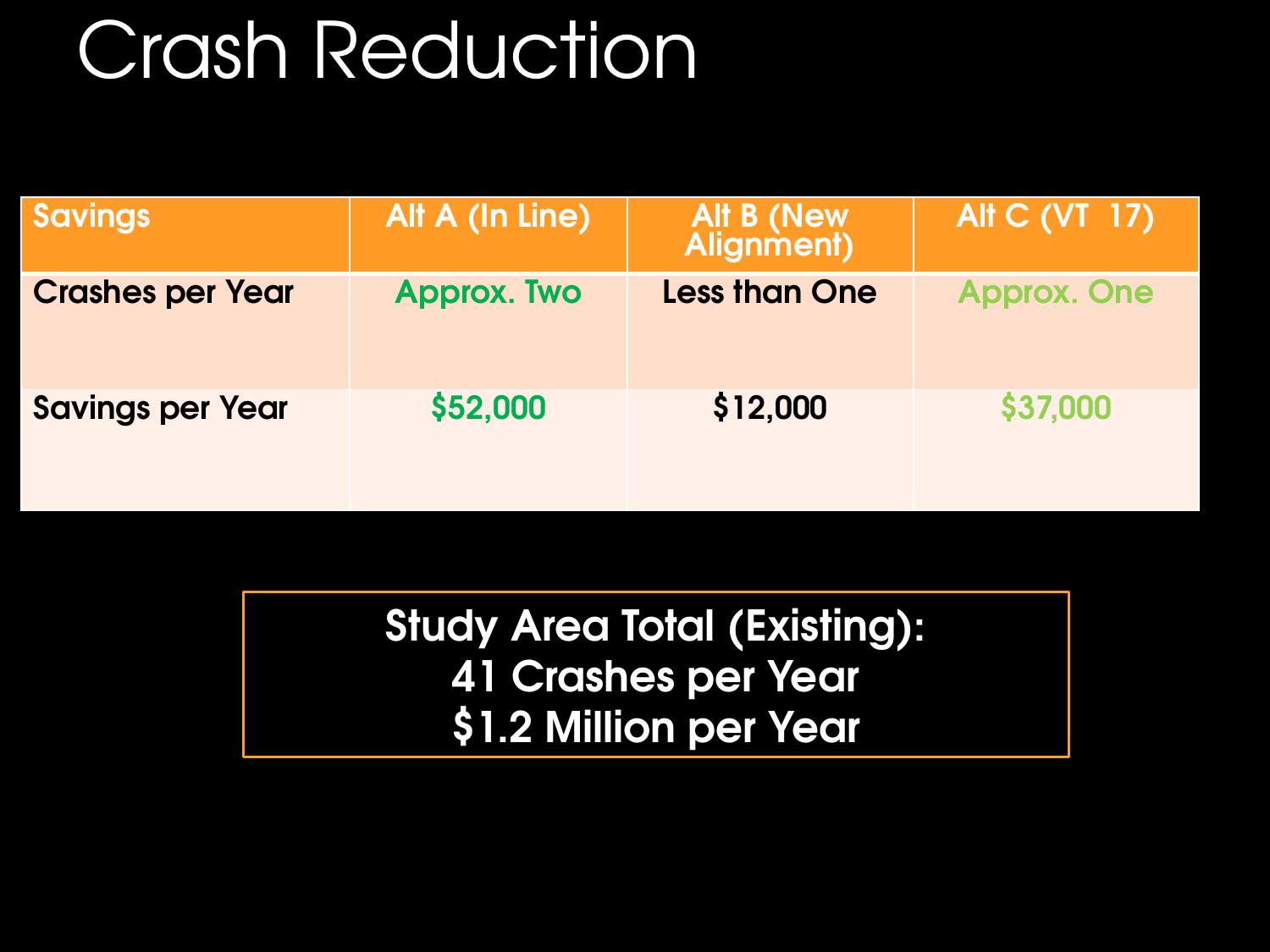

# Crash Reduction
| Savings | Alt A (In Line) | Alt B (New Alignment) | Alt C (VT 17) |
| --- | --- | --- | --- |
| Crashes per Year | Approx. Two | Less than One | Approx. One |
| Savings per Year | $52,000 | $12,000 | $37,000 |
Study Area Total (Existing):
41 Crashes per Year
$1.2 Million per Year